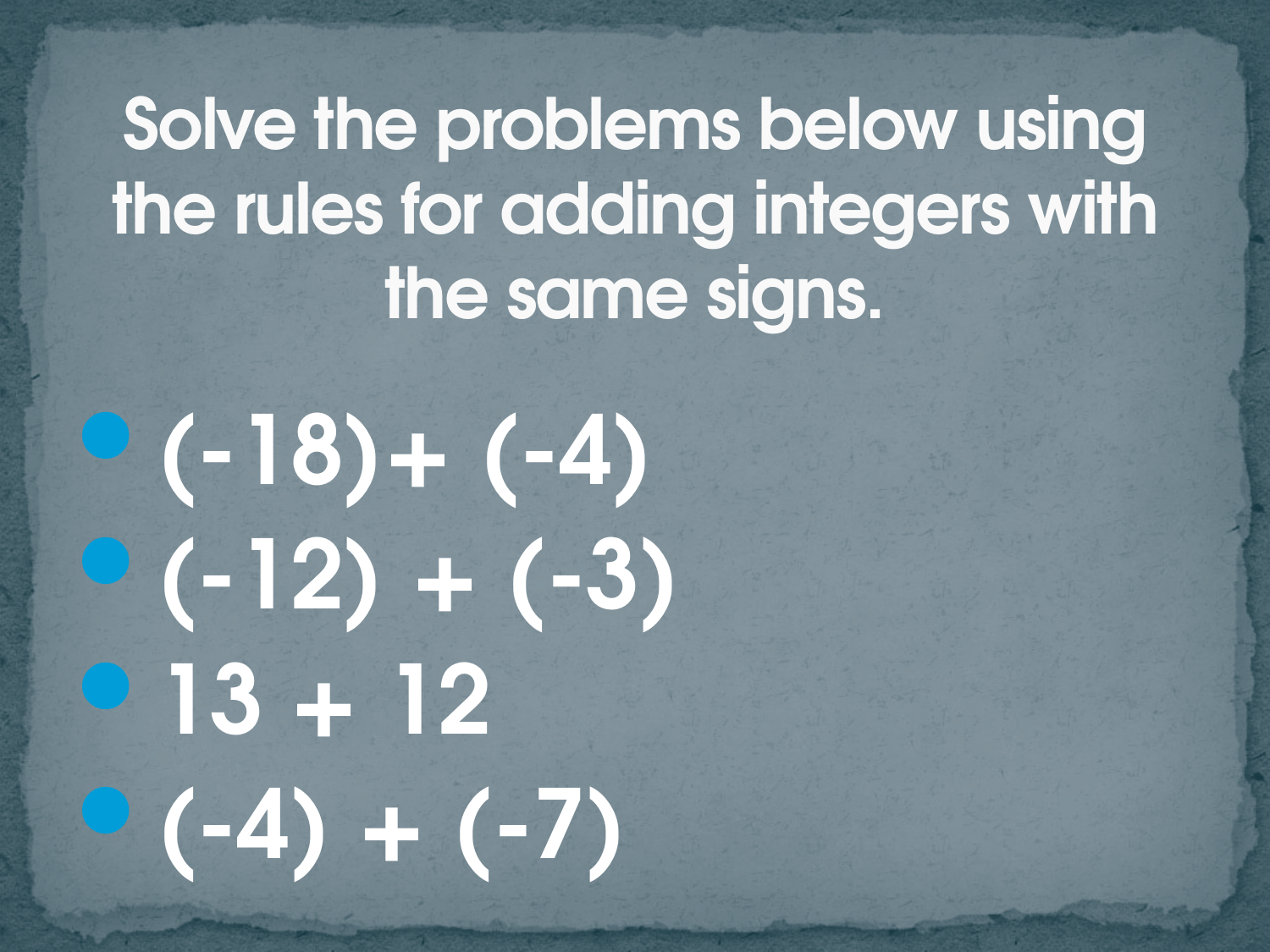

# Solve the problems below using the rules for adding integers with the same signs.

(-18)+ (-4)
(-12) + (-3)
13 + 12
(-4) + (-7)